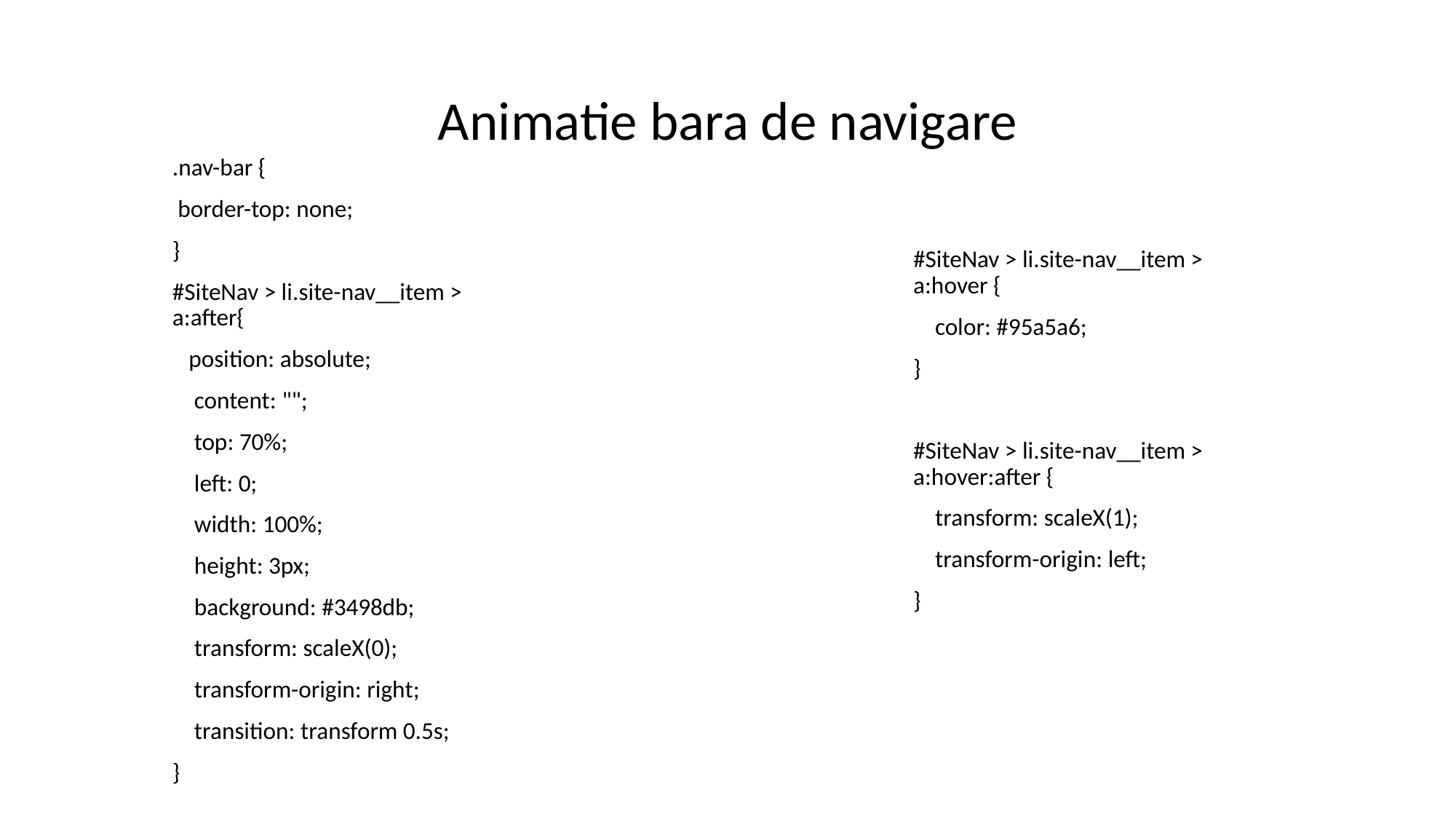

# Animatie bara de navigare
.nav-bar {
 border-top: none;
}
#SiteNav > li.site-nav__item > a:after{
   position: absolute;
    content: "";
    top: 70%;
    left: 0;
    width: 100%;
    height: 3px;
    background: #3498db;
    transform: scaleX(0);
    transform-origin: right;
    transition: transform 0.5s;
}
#SiteNav > li.site-nav__item > a:hover {
    color: #95a5a6;
}

#SiteNav > li.site-nav__item > a:hover:after {
    transform: scaleX(1);
    transform-origin: left;
}